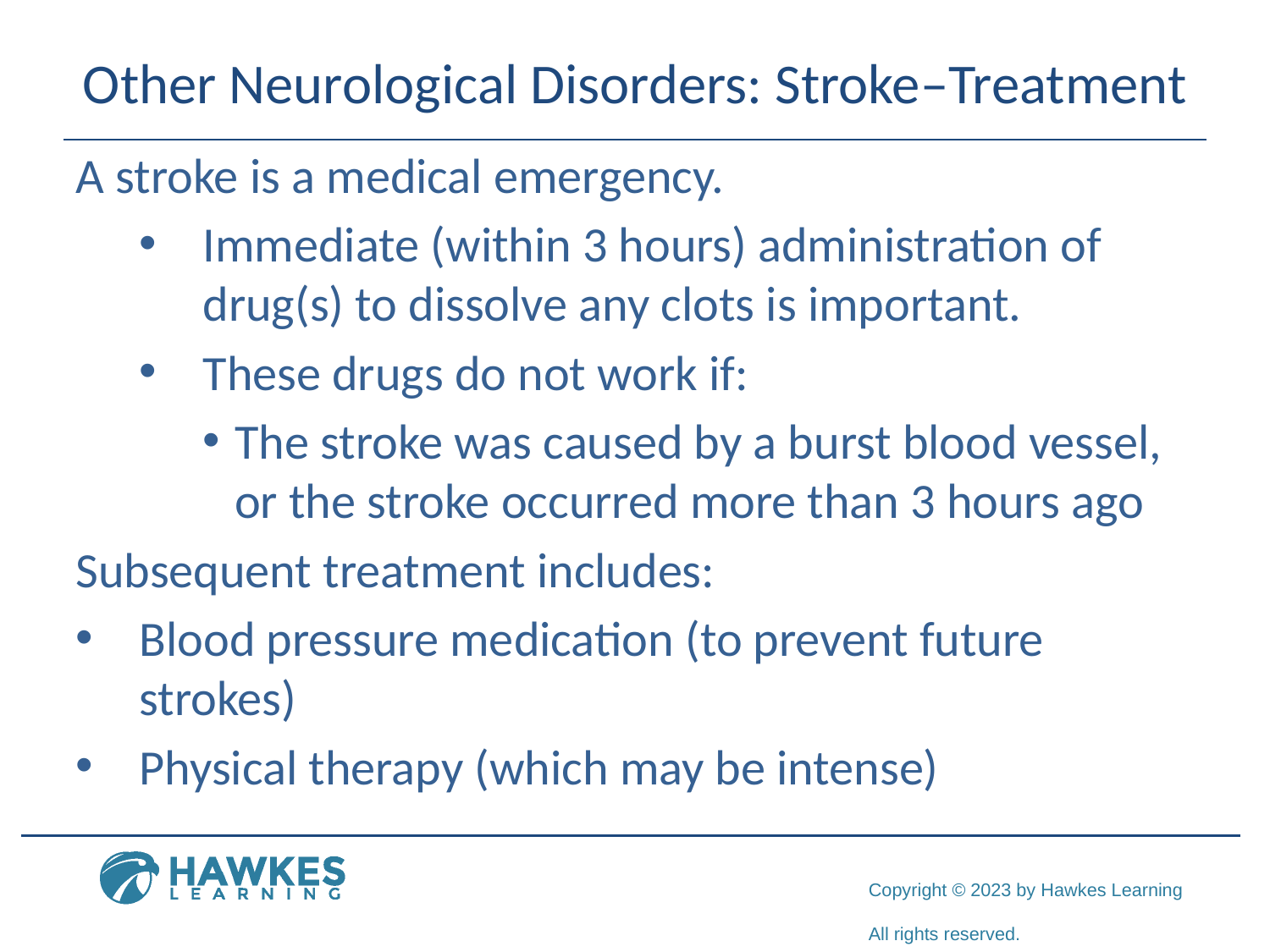

# Other Neurological Disorders: Stroke–Treatment
A stroke is a medical emergency.
Immediate (within 3 hours) administration of drug(s) to dissolve any clots is important.
These drugs do not work if:
The stroke was caused by a burst blood vessel, or the stroke occurred more than 3 hours ago
Subsequent treatment includes:
Blood pressure medication (to prevent future strokes)
Physical therapy (which may be intense)